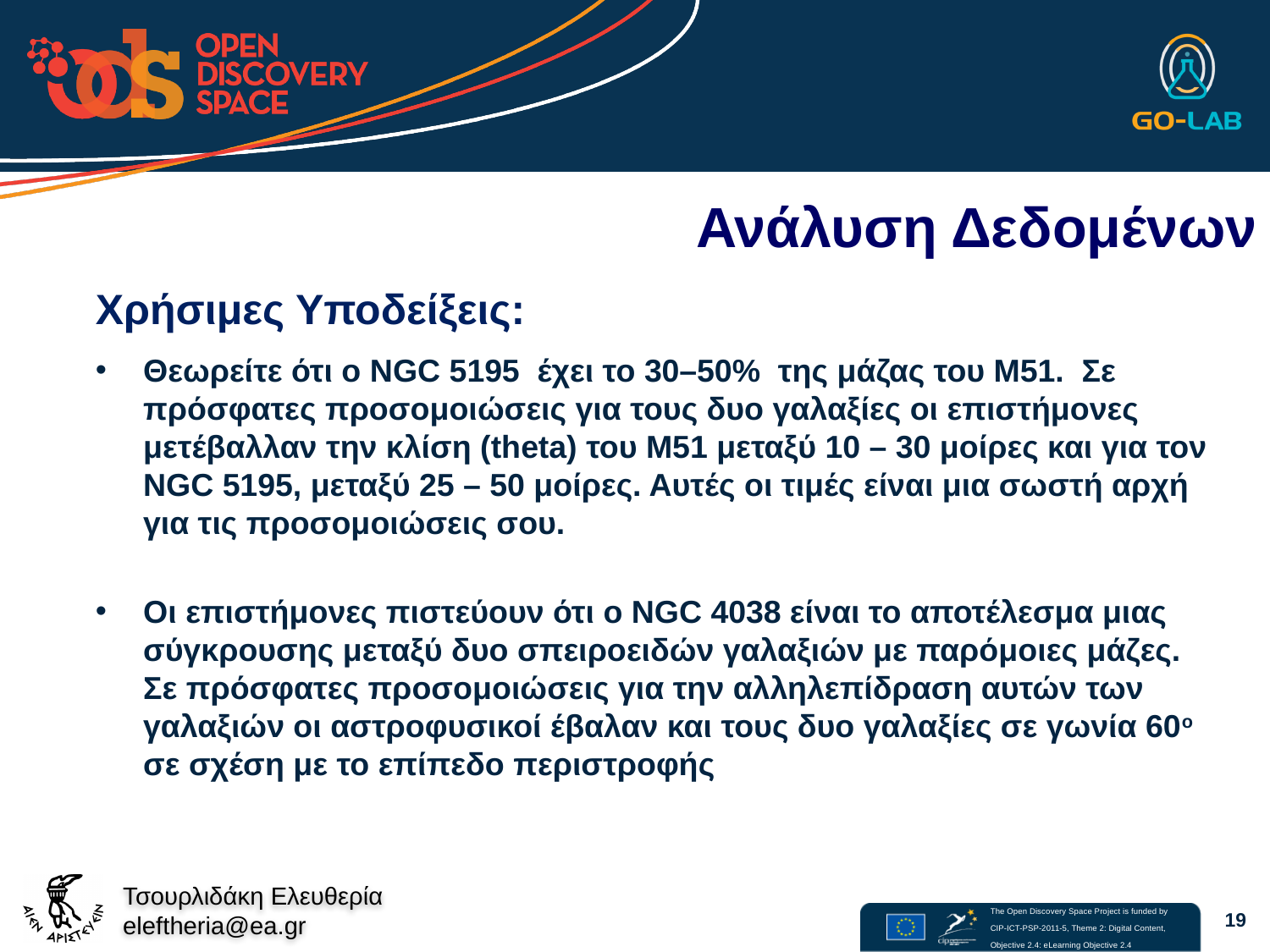

Ανάλυση Δεδομένων
# Χρήσιμες Υποδείξεις:
Θεωρείτε ότι ο NGC 5195  έχει το 30–50%  της μάζας του Μ51.  Σε πρόσφατες προσομοιώσεις για τους δυο γαλαξίες οι επιστήμονες μετέβαλλαν την κλίση (theta) του Μ51 μεταξύ 10 – 30 μοίρες και για τον NGC 5195, μεταξύ 25 – 50 μοίρες. Αυτές οι τιμές είναι μια σωστή αρχή για τις προσομοιώσεις σου.

Οι επιστήμονες πιστεύουν ότι ο NGC 4038 είναι το αποτέλεσμα μιας σύγκρουσης μεταξύ δυο σπειροειδών γαλαξιών με παρόμοιες μάζες. Σε πρόσφατες προσομοιώσεις για την αλληλεπίδραση αυτών των γαλαξιών οι αστροφυσικοί έβαλαν και τους δυο γαλαξίες σε γωνία 60ο σε σχέση με το επίπεδο περιστροφής
19
eleftheria@ea.gr